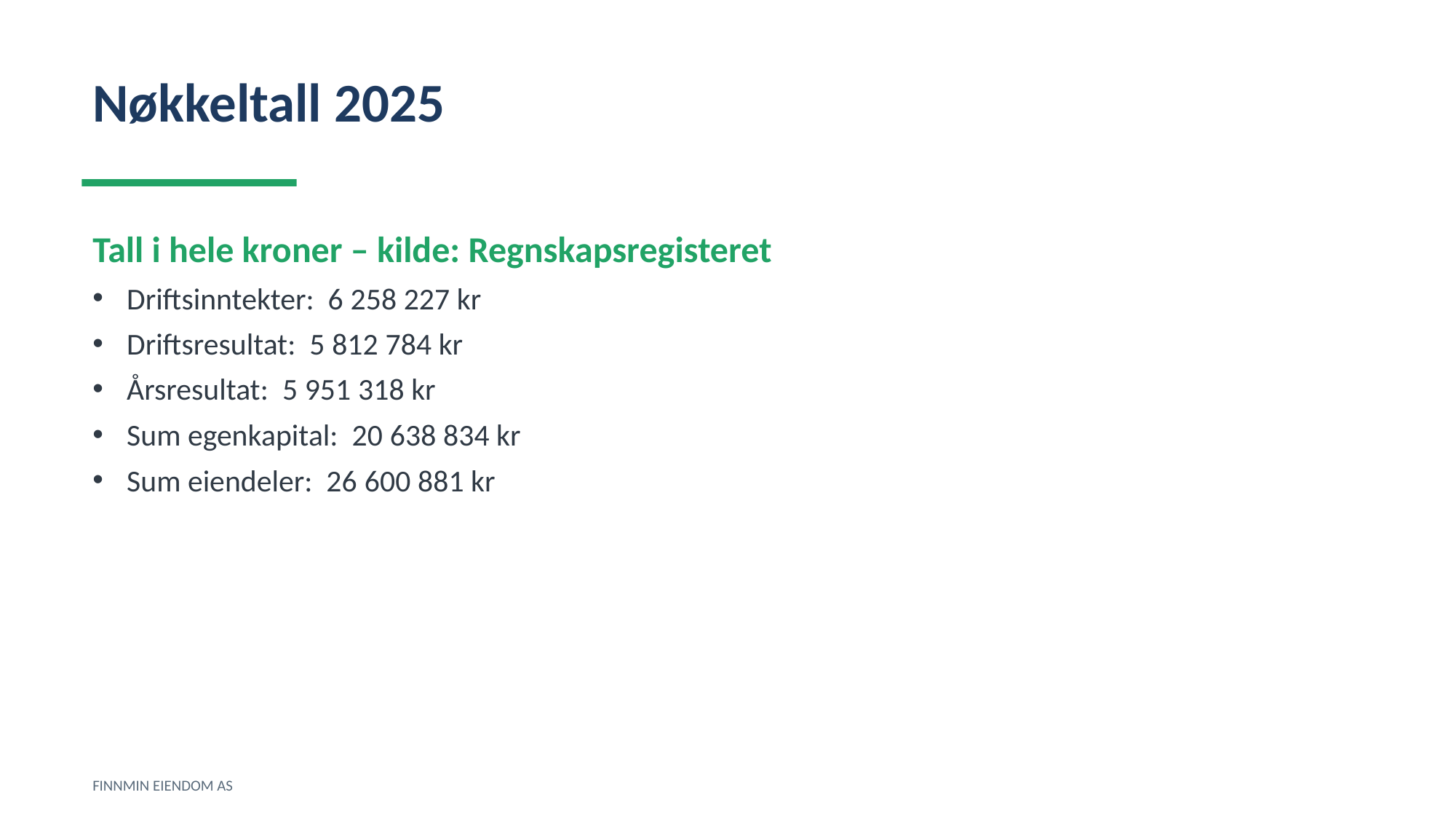

Nøkkeltall 2025

Tall i hele kroner – kilde: Regnskapsregisteret
Driftsinntekter:  6 258 227 kr
Driftsresultat:  5 812 784 kr
Årsresultat:  5 951 318 kr
Sum egenkapital:  20 638 834 kr
Sum eiendeler:  26 600 881 kr
FINNMIN EIENDOM AS